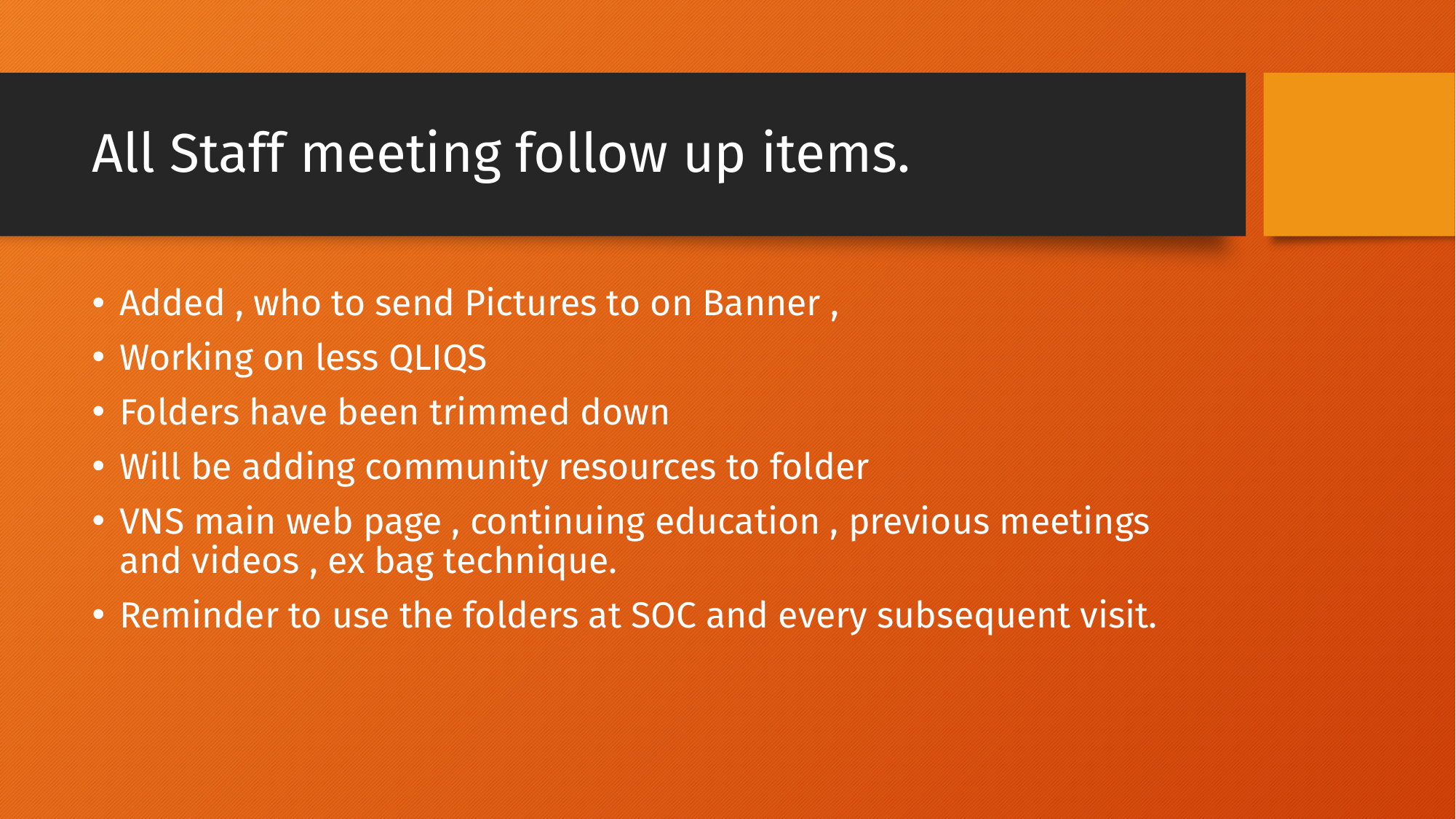

# All Staff meeting follow up items.
Added , who to send Pictures to on Banner ,
Working on less QLIQS
Folders have been trimmed down
Will be adding community resources to folder
VNS main web page , continuing education , previous meetings and videos , ex bag technique.
Reminder to use the folders at SOC and every subsequent visit.